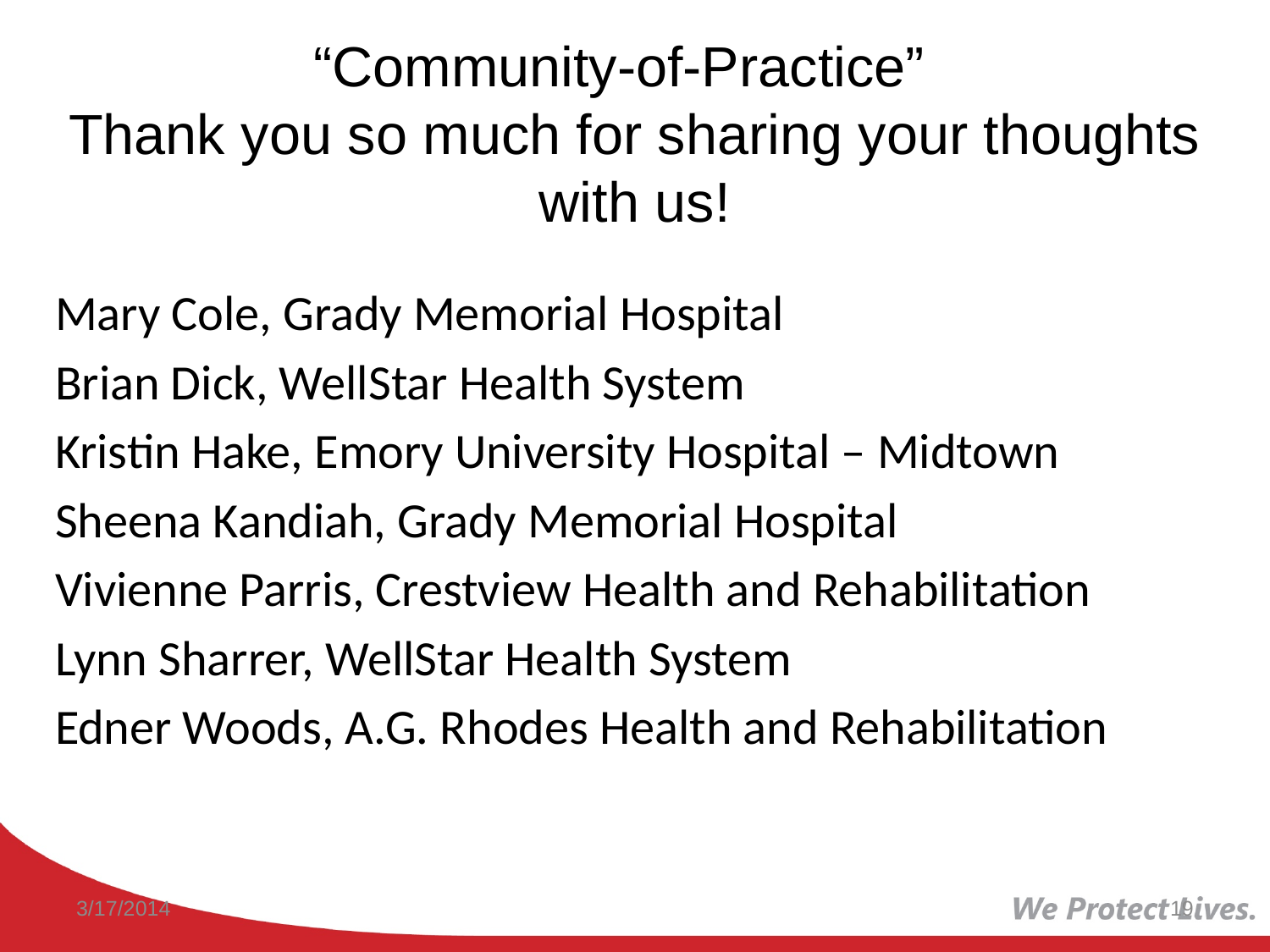

# “Community-of-Practice” Thank you so much for sharing your thoughts with us!
Mary Cole, Grady Memorial Hospital
Brian Dick, WellStar Health System
Kristin Hake, Emory University Hospital – Midtown
Sheena Kandiah, Grady Memorial Hospital
Vivienne Parris, Crestview Health and Rehabilitation
Lynn Sharrer, WellStar Health System
Edner Woods, A.G. Rhodes Health and Rehabilitation
3/17/2014

19